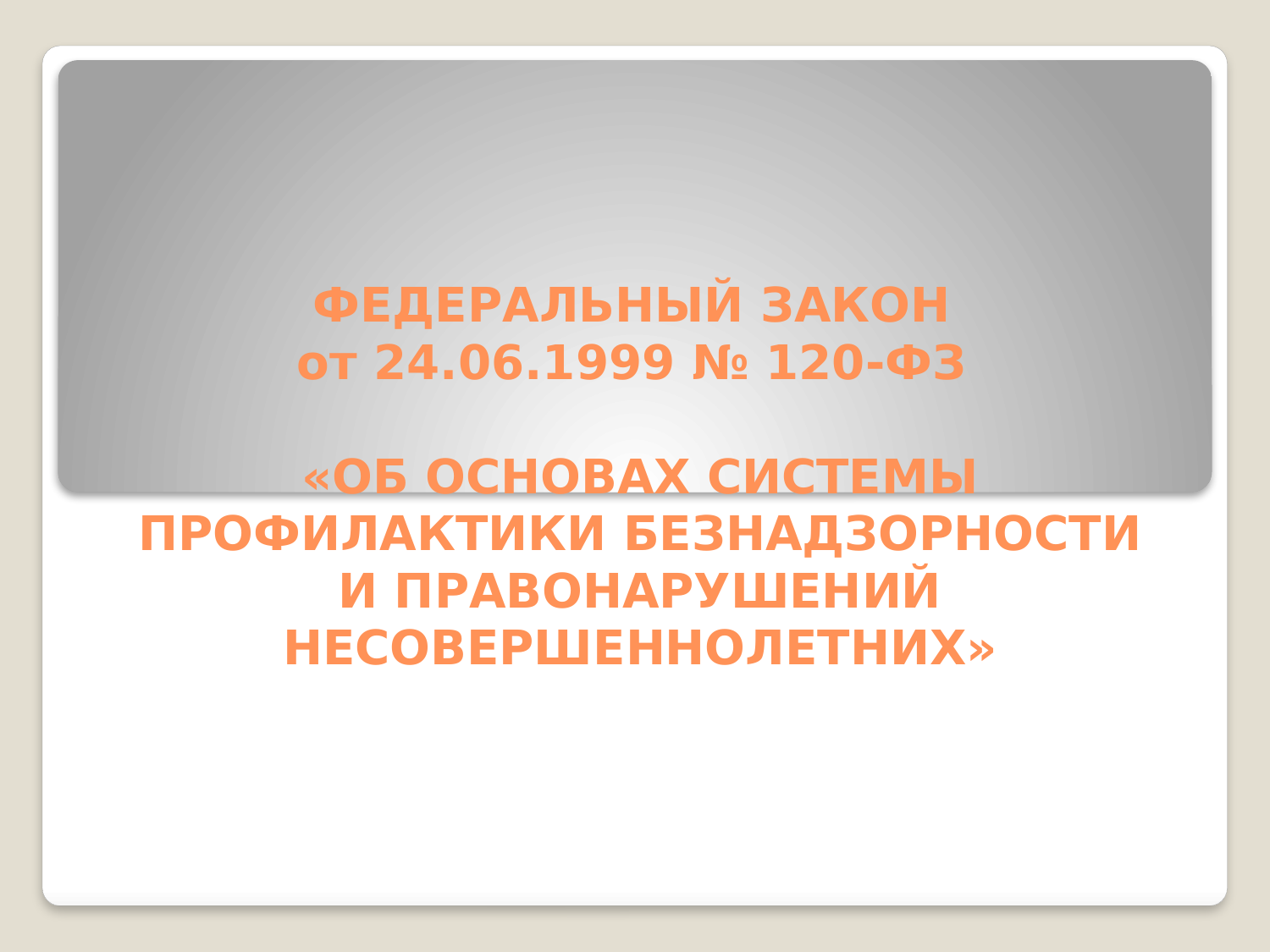

# ФЕДЕРАЛЬНЫЙ ЗАКОН от 24.06.1999 № 120-ФЗ   «ОБ ОСНОВАХ СИСТЕМЫ ПРОФИЛАКТИКИ БЕЗНАДЗОРНОСТИ И ПРАВОНАРУШЕНИЙ НЕСОВЕРШЕННОЛЕТНИХ»